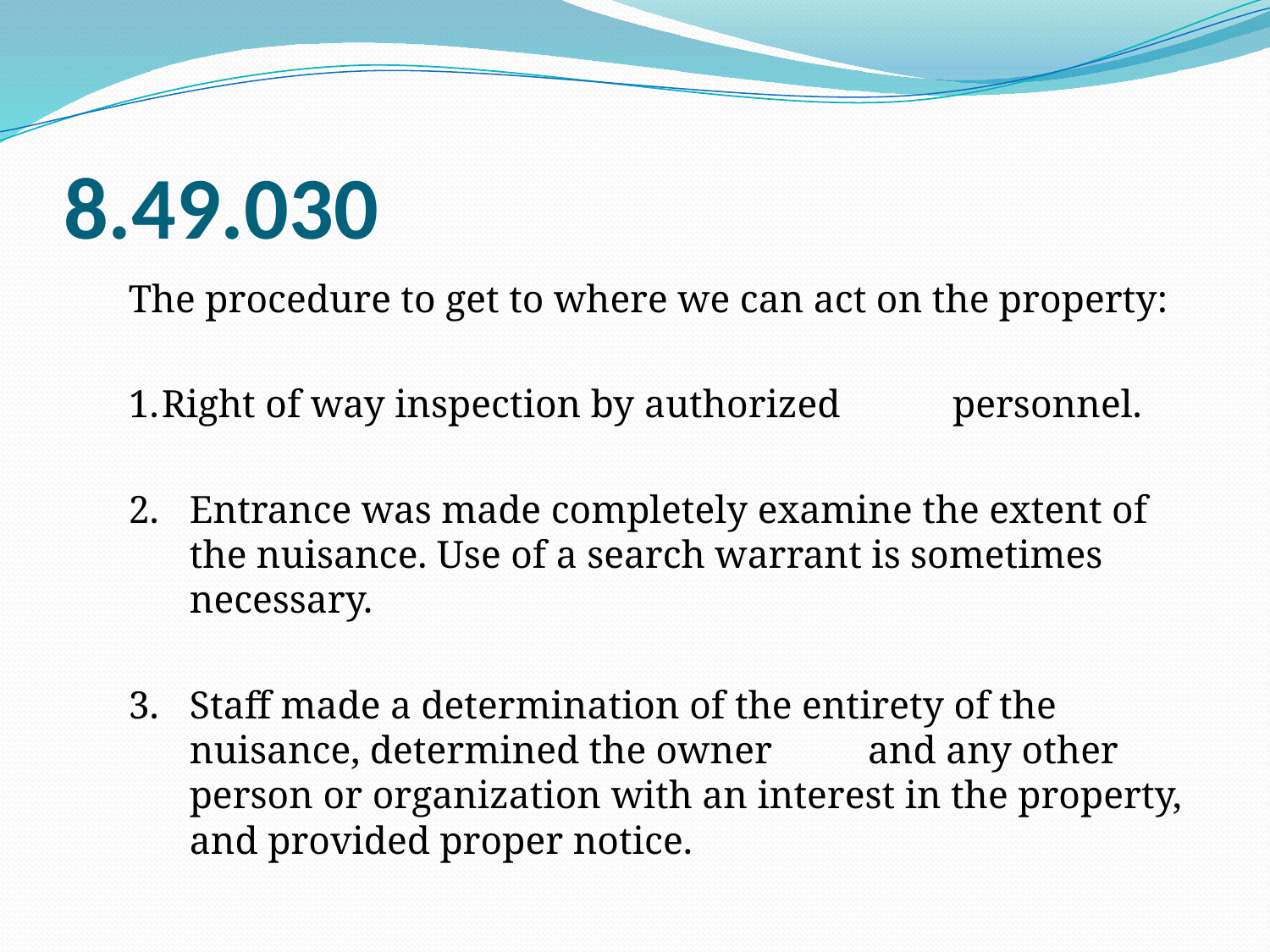

# 8.49.030
The procedure to get to where we can act on the property:

1.		Right of way inspection by authorized 		personnel.

2.	Entrance was made completely examine the extent of 	the nuisance. Use of a search warrant is sometimes necessary.

3.	Staff made a determination of the entirety of the nuisance, determined the owner 	and any other person or organization with an interest in the property, and provided proper notice.